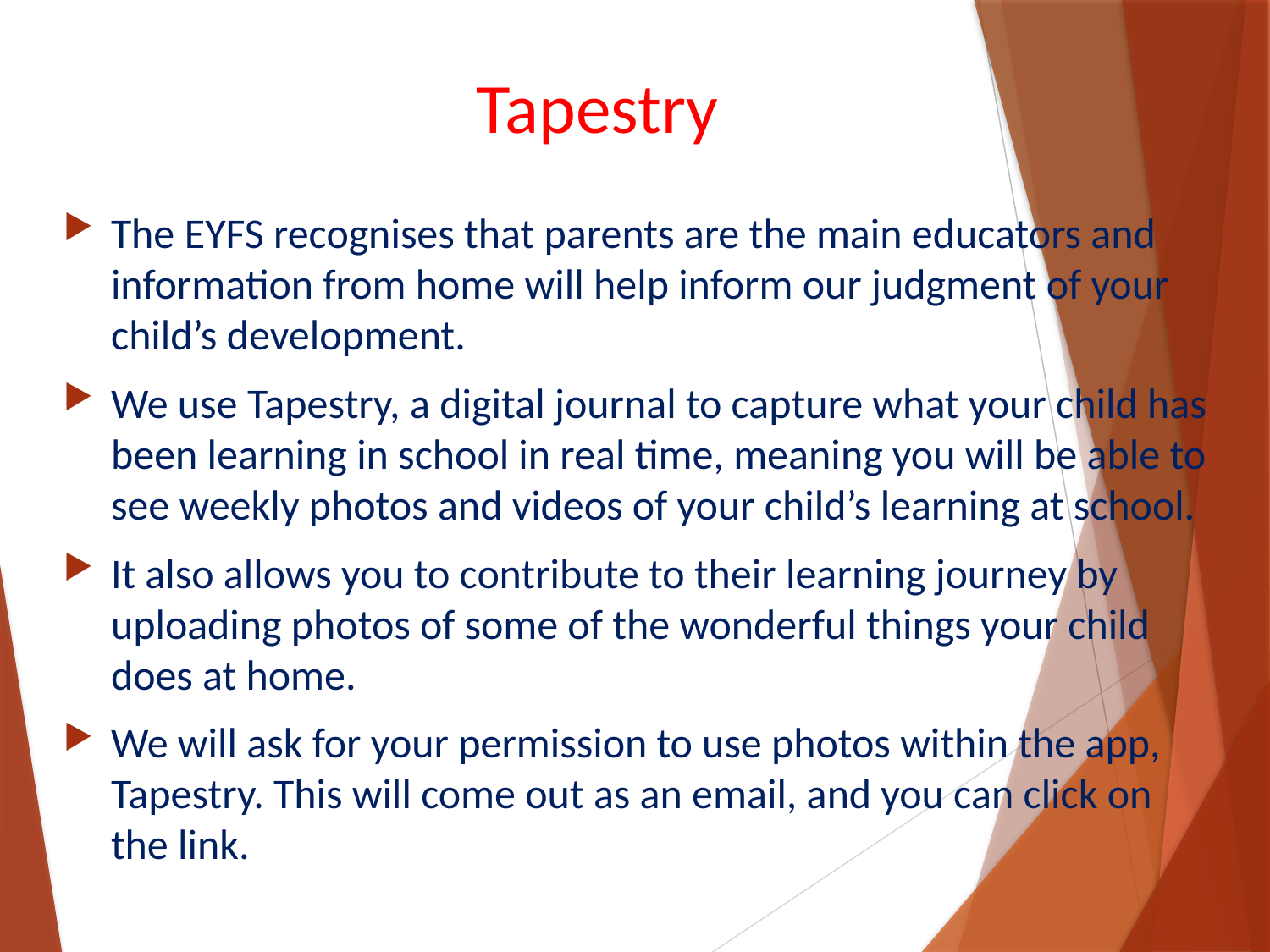

# Tapestry
The EYFS recognises that parents are the main educators and information from home will help inform our judgment of your child’s development.
We use Tapestry, a digital journal to capture what your child has been learning in school in real time, meaning you will be able to see weekly photos and videos of your child’s learning at school.
It also allows you to contribute to their learning journey by uploading photos of some of the wonderful things your child does at home.
We will ask for your permission to use photos within the app, Tapestry. This will come out as an email, and you can click on the link.